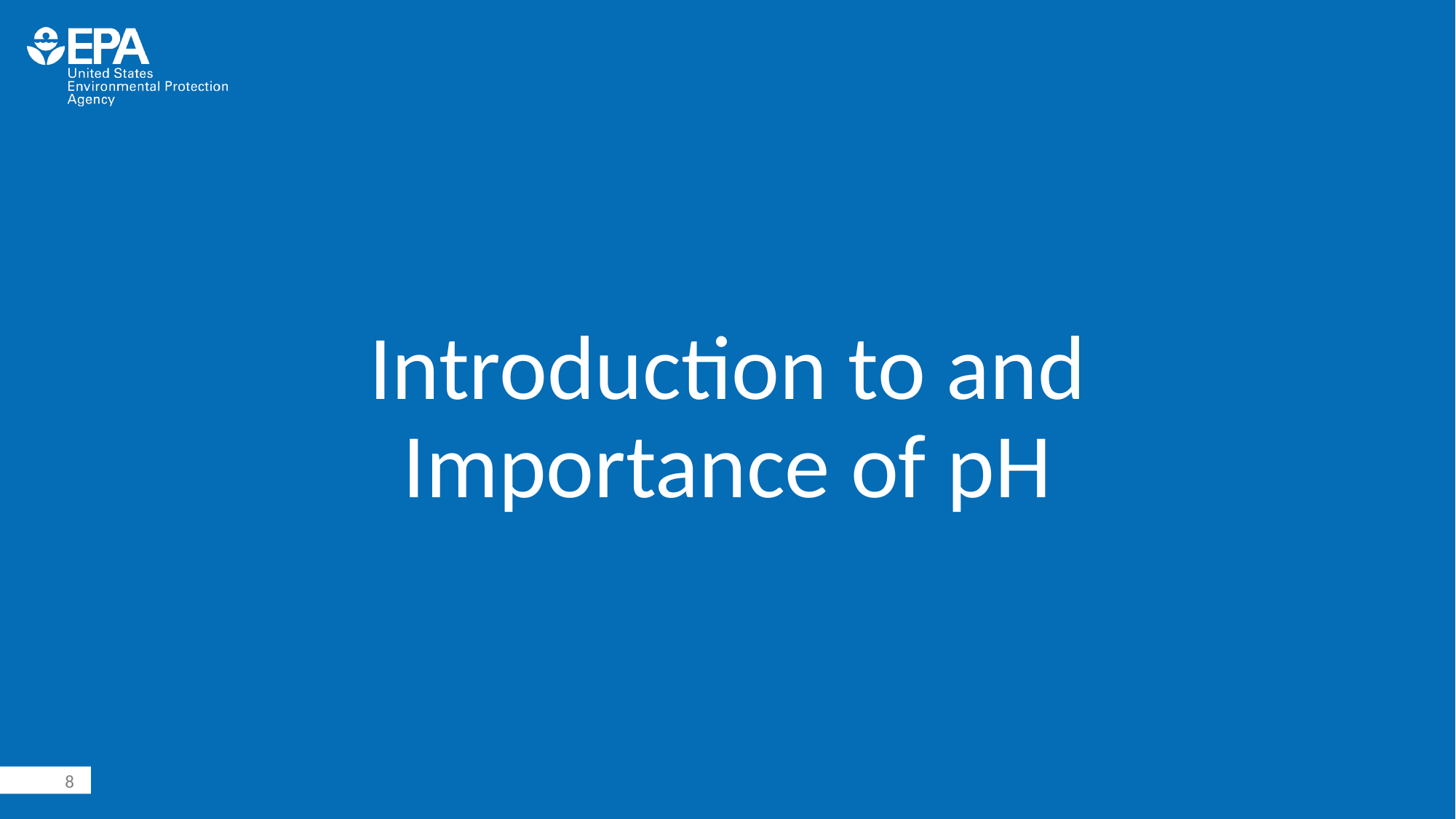

# Introduction to and Importance of pH
8